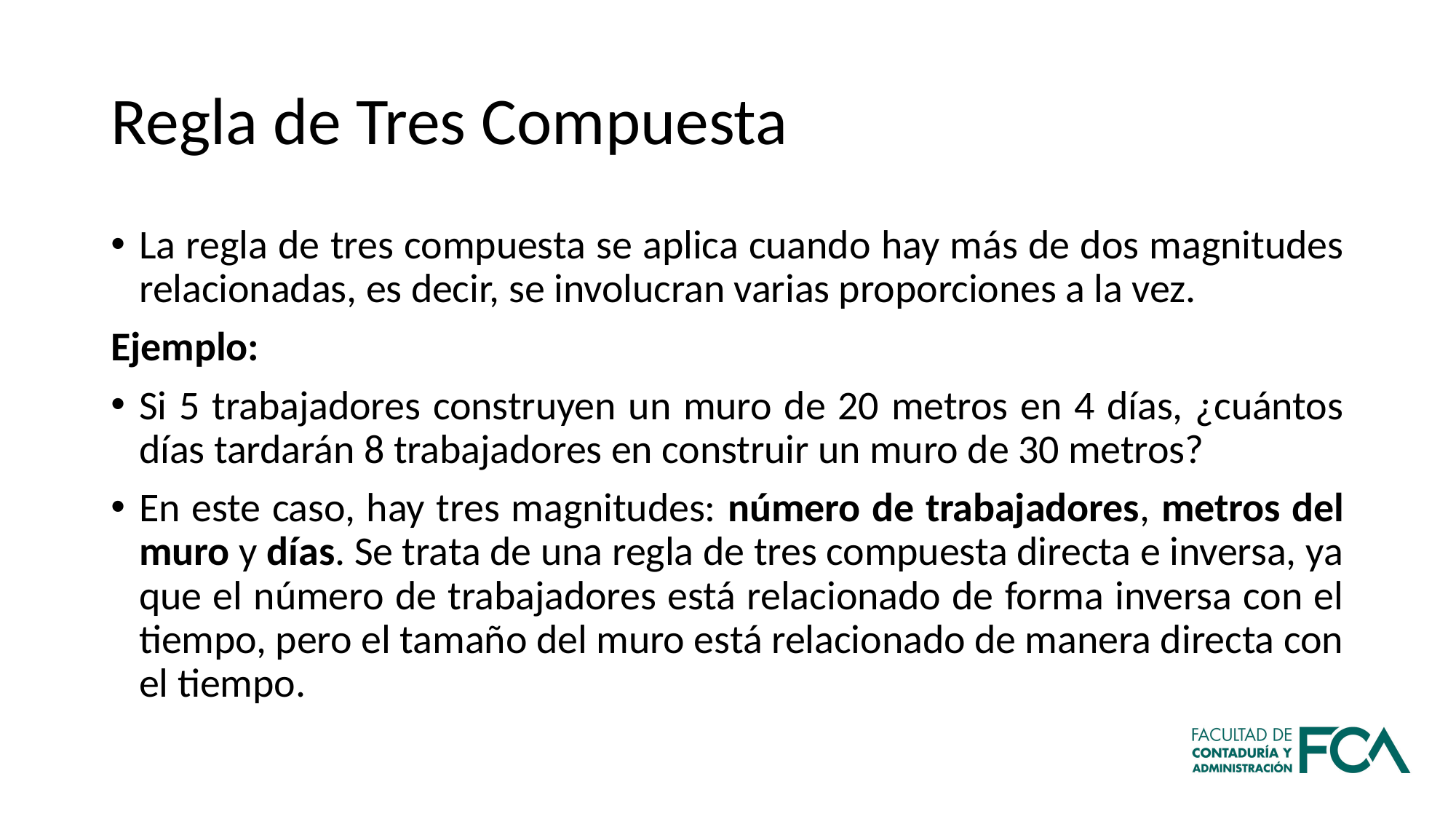

# Regla de Tres Compuesta
La regla de tres compuesta se aplica cuando hay más de dos magnitudes relacionadas, es decir, se involucran varias proporciones a la vez.
Ejemplo:
Si 5 trabajadores construyen un muro de 20 metros en 4 días, ¿cuántos días tardarán 8 trabajadores en construir un muro de 30 metros?
En este caso, hay tres magnitudes: número de trabajadores, metros del muro y días. Se trata de una regla de tres compuesta directa e inversa, ya que el número de trabajadores está relacionado de forma inversa con el tiempo, pero el tamaño del muro está relacionado de manera directa con el tiempo.